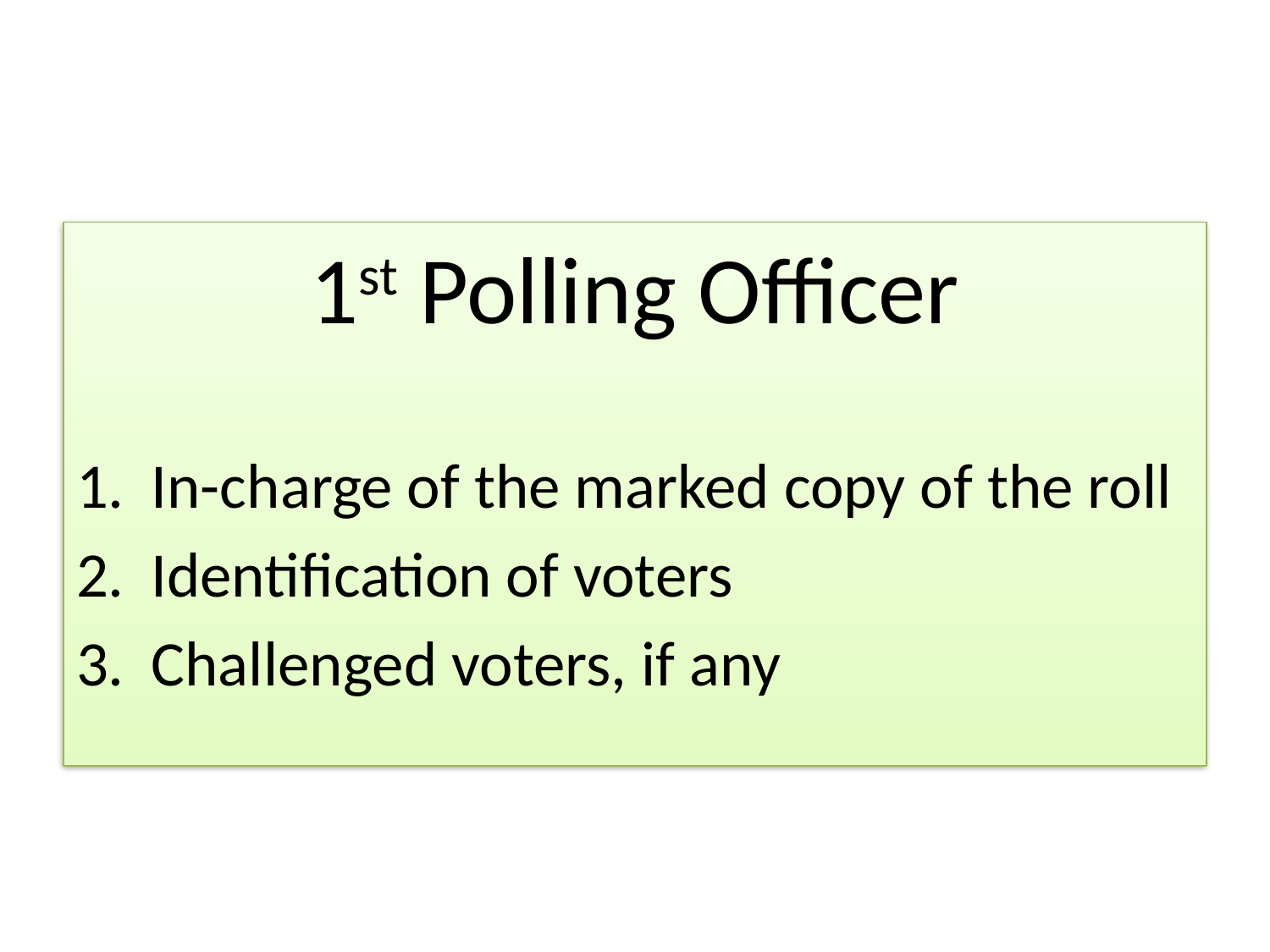

1st Polling Officer

In-charge of the marked copy of the roll
Identification of voters
Challenged voters, if any